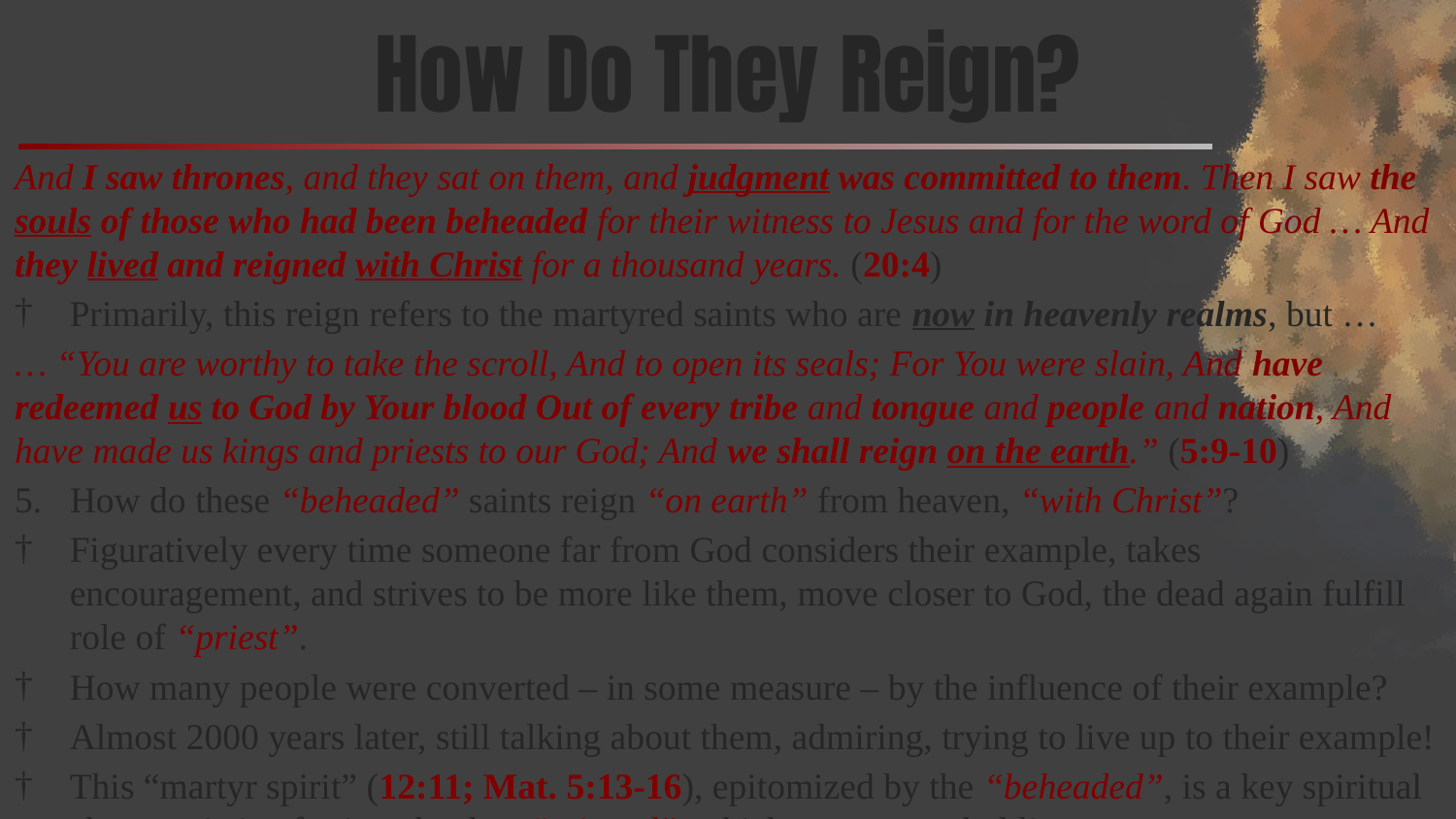

# How Do They Reign?
And I saw thrones, and they sat on them, and judgment was committed to them. Then I saw the souls of those who had been beheaded for their witness to Jesus and for the word of God … And they lived and reigned with Christ for a thousand years. (20:4)
Primarily, this reign refers to the martyred saints who are now in heavenly realms, but …
… “You are worthy to take the scroll, And to open its seals; For You were slain, And have redeemed us to God by Your blood Out of every tribe and tongue and people and nation, And have made us kings and priests to our God; And we shall reign on the earth.” (5:9-10)
How do these “beheaded” saints reign “on earth” from heaven, “with Christ”?
Figuratively every time someone far from God considers their example, takes encouragement, and strives to be more like them, move closer to God, the dead again fulfill role of “priest”.
How many people were converted – in some measure – by the influence of their example?
Almost 2000 years later, still talking about them, admiring, trying to live up to their example!
This “martyr spirit” (12:11; Mat. 5:13-16), epitomized by the “beheaded”, is a key spiritual characteristic of saints that has “reigned”, which we must uphold!